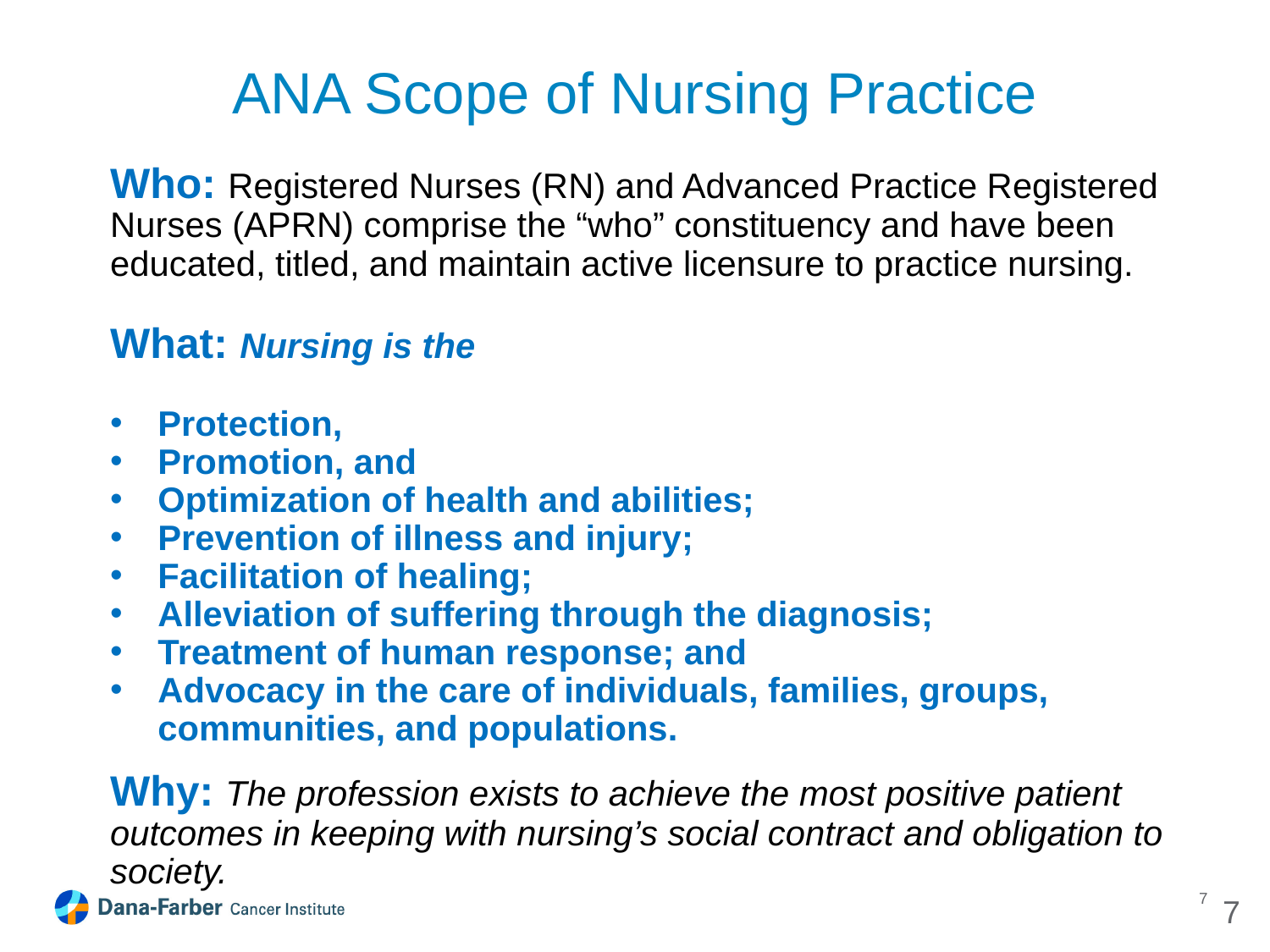

# ANA Scope of Nursing Practice
Who: Registered Nurses (RN) and Advanced Practice Registered Nurses (APRN) comprise the “who” constituency and have been educated, titled, and maintain active licensure to practice nursing.

What: Nursing is the

Protection,
Promotion, and
Optimization of health and abilities;
Prevention of illness and injury;
Facilitation of healing;
Alleviation of suffering through the diagnosis;
Treatment of human response; and
Advocacy in the care of individuals, families, groups, communities, and populations.

Why: The profession exists to achieve the most positive patient outcomes in keeping with nursing’s social contract and obligation to society.

7